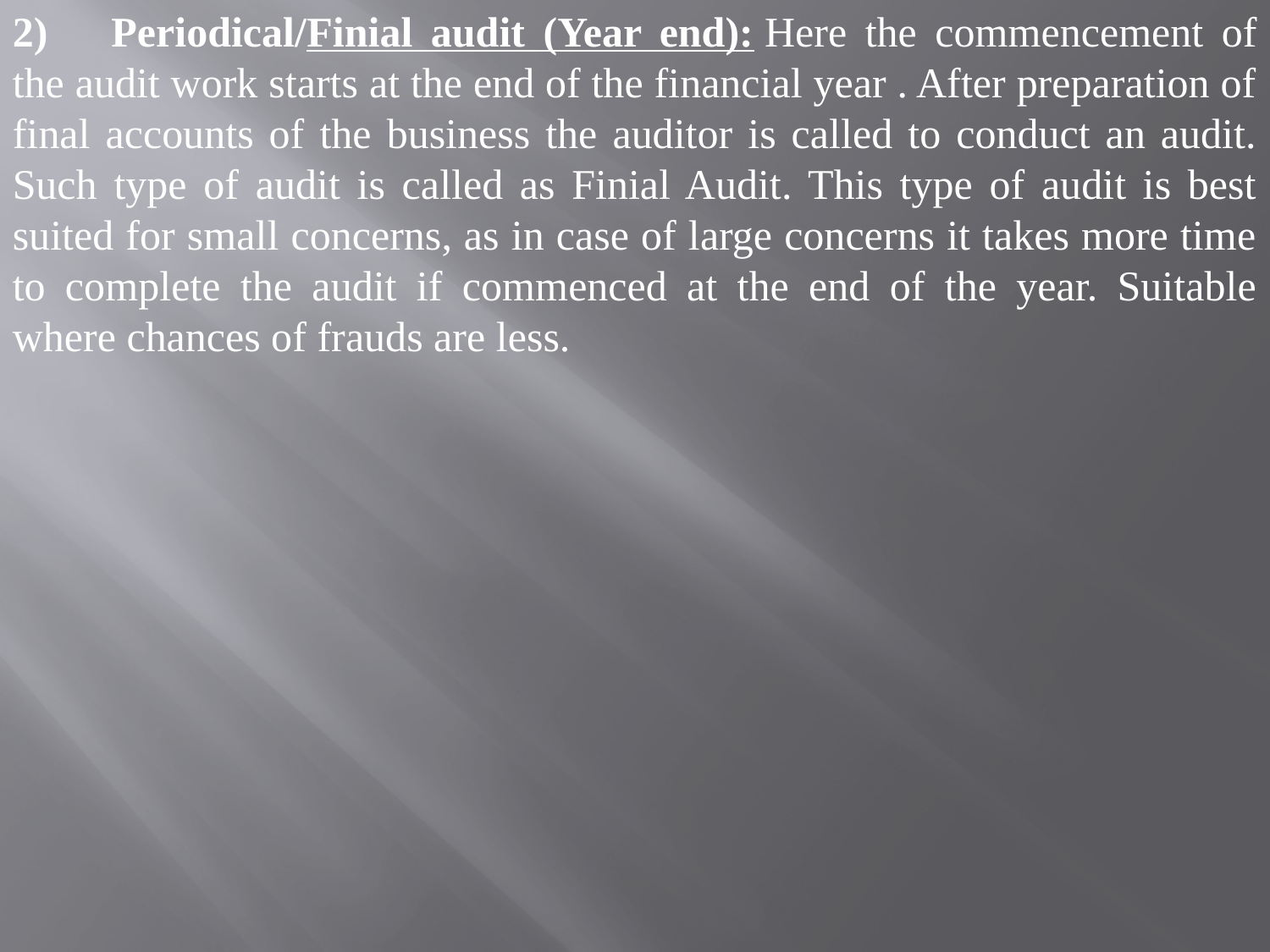

2)      Periodical/Finial audit (Year end): Here the commencement of the audit work starts at the end of the financial year . After preparation of final accounts of the business the auditor is called to conduct an audit. Such type of audit is called as Finial Audit. This type of audit is best suited for small concerns, as in case of large concerns it takes more time to complete the audit if commenced at the end of the year. Suitable where chances of frauds are less.